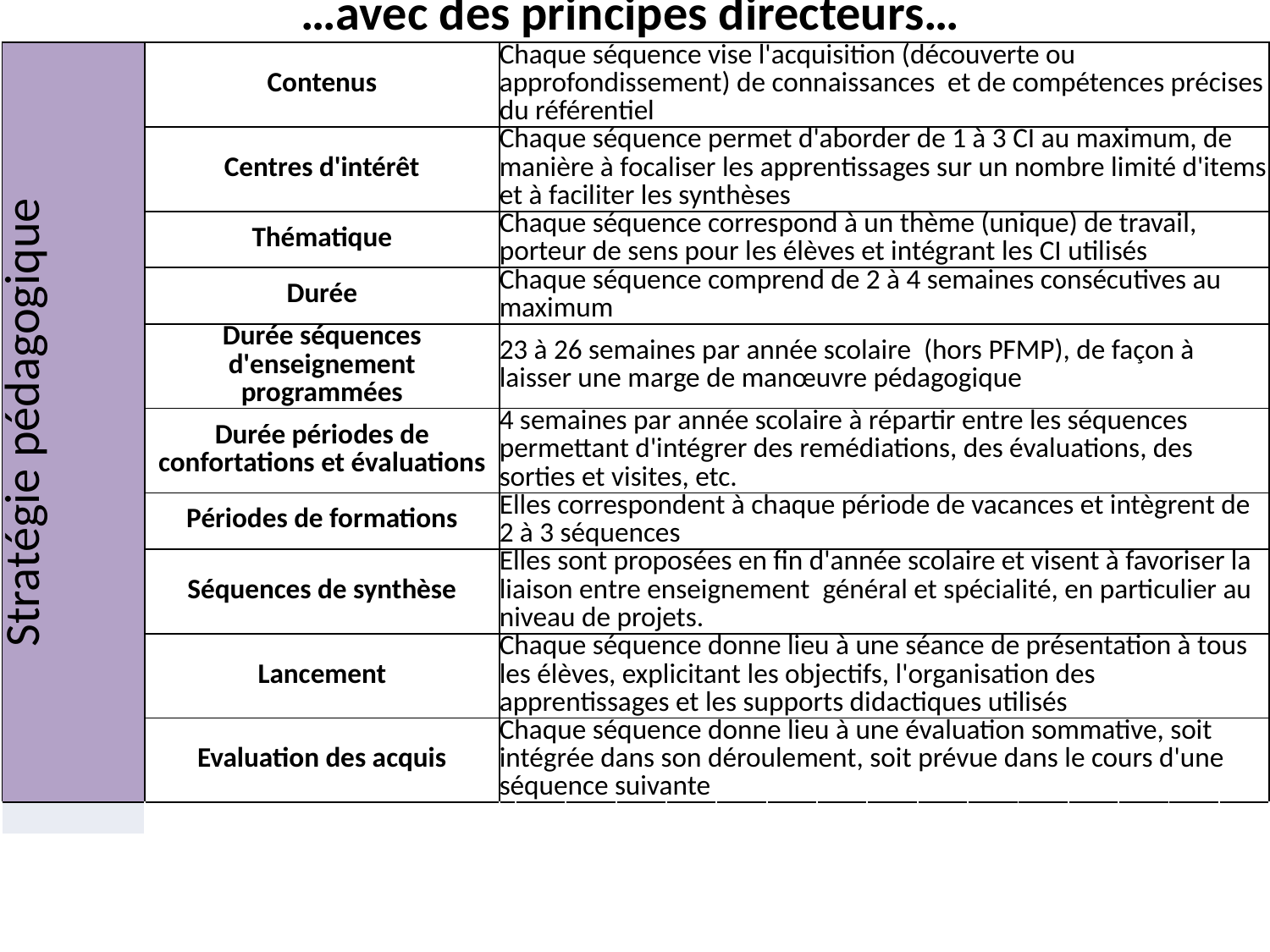

| …avec des principes directeurs… |  |  |  |  |  |  |  |  |  |  |  |  |  |  |  |  |  |
| --- | --- | --- | --- | --- | --- | --- | --- | --- | --- | --- | --- | --- | --- | --- | --- | --- | --- |
| Stratégie pédagogique | Contenus | Chaque séquence vise l'acquisition (découverte ou approfondissement) de connaissances et de compétences précises du référentiel |  |  |  |  |  |  |  |  |  |  |  |  |  |  |  |
|  | Centres d'intérêt | Chaque séquence permet d'aborder de 1 à 3 CI au maximum, de manière à focaliser les apprentissages sur un nombre limité d'items et à faciliter les synthèses |  |  |  |  |  |  |  |  |  |  |  |  |  |  |  |
|  | Thématique | Chaque séquence correspond à un thème (unique) de travail, porteur de sens pour les élèves et intégrant les CI utilisés |  |  |  |  |  |  |  |  |  |  |  |  |  |  |  |
|  | Durée | Chaque séquence comprend de 2 à 4 semaines consécutives au maximum |  |  |  |  |  |  |  |  |  |  |  |  |  |  |  |
|  | Durée séquences d'enseignement programmées | 23 à 26 semaines par année scolaire (hors PFMP), de façon à laisser une marge de manœuvre pédagogique |  |  |  |  |  |  |  |  |  |  |  |  |  |  |  |
|  | Durée périodes de confortations et évaluations | 4 semaines par année scolaire à répartir entre les séquences permettant d'intégrer des remédiations, des évaluations, des sorties et visites, etc. |  |  |  |  |  |  |  |  |  |  |  |  |  |  |  |
|  | Périodes de formations | Elles correspondent à chaque période de vacances et intègrent de 2 à 3 séquences |  |  |  |  |  |  |  |  |  |  |  |  |  |  |  |
|  | Séquences de synthèse | Elles sont proposées en fin d'année scolaire et visent à favoriser la liaison entre enseignement général et spécialité, en particulier au niveau de projets. |  |  |  |  |  |  |  |  |  |  |  |  |  |  |  |
|  | Lancement | Chaque séquence donne lieu à une séance de présentation à tous les élèves, explicitant les objectifs, l'organisation des apprentissages et les supports didactiques utilisés |  |  |  |  |  |  |  |  |  |  |  |  |  |  |  |
|  | Evaluation des acquis | Chaque séquence donne lieu à une évaluation sommative, soit intégrée dans son déroulement, soit prévue dans le cours d'une séquence suivante |  |  |  |  |  |  |  |  |  |  |  |  |  |  |  |
|  |  |  |  |  |  |  |  |  |  |  |  |  |  |  |  |  |  |
#